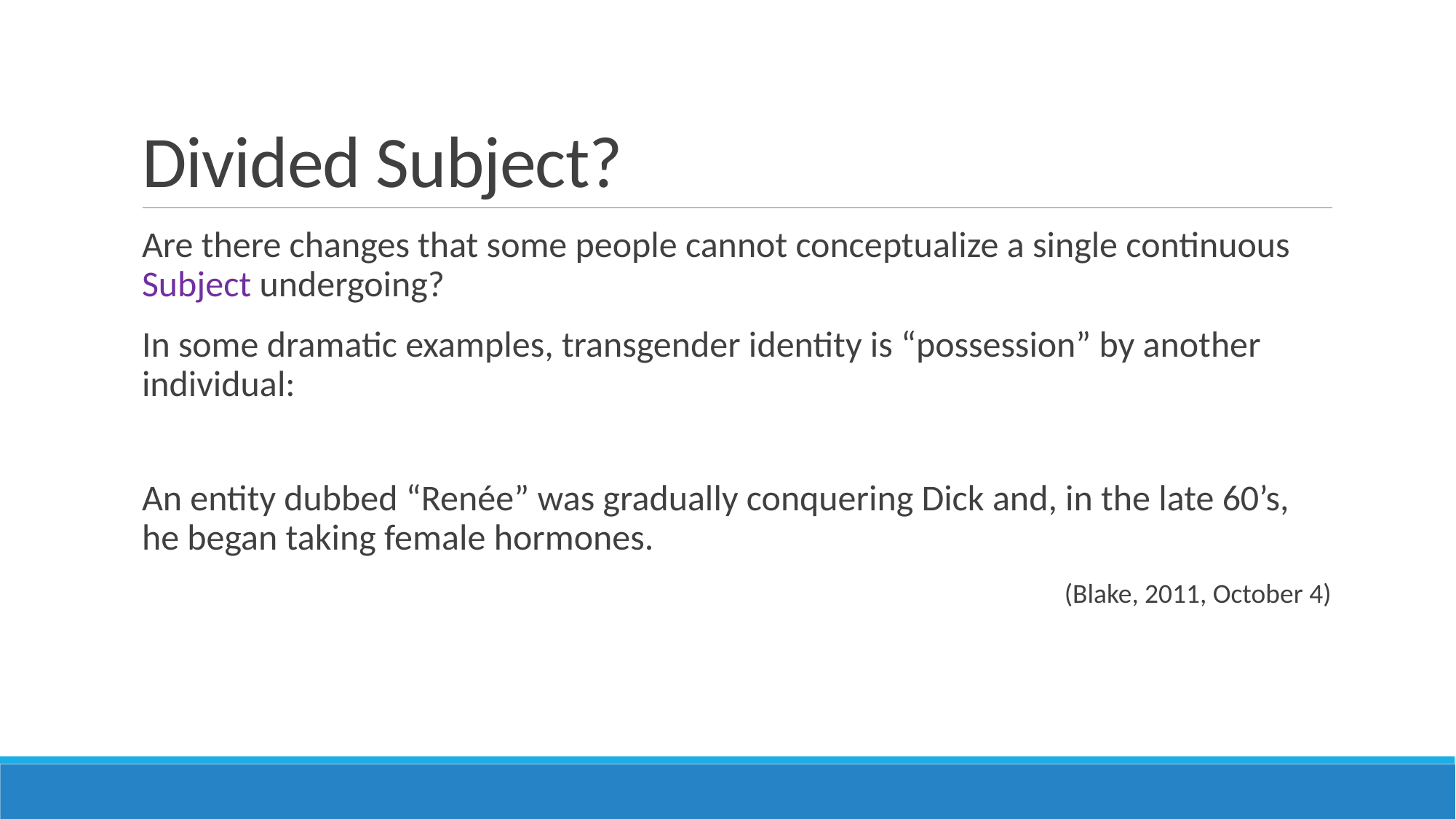

# Divided Subject?
Are there changes that some people cannot conceptualize a single continuous Subject undergoing?
In some dramatic examples, transgender identity is “possession” by another individual:

An entity dubbed “Renée” was gradually conquering Dick and, in the late 60’s, he began taking female hormones.
(Blake, 2011, October 4)